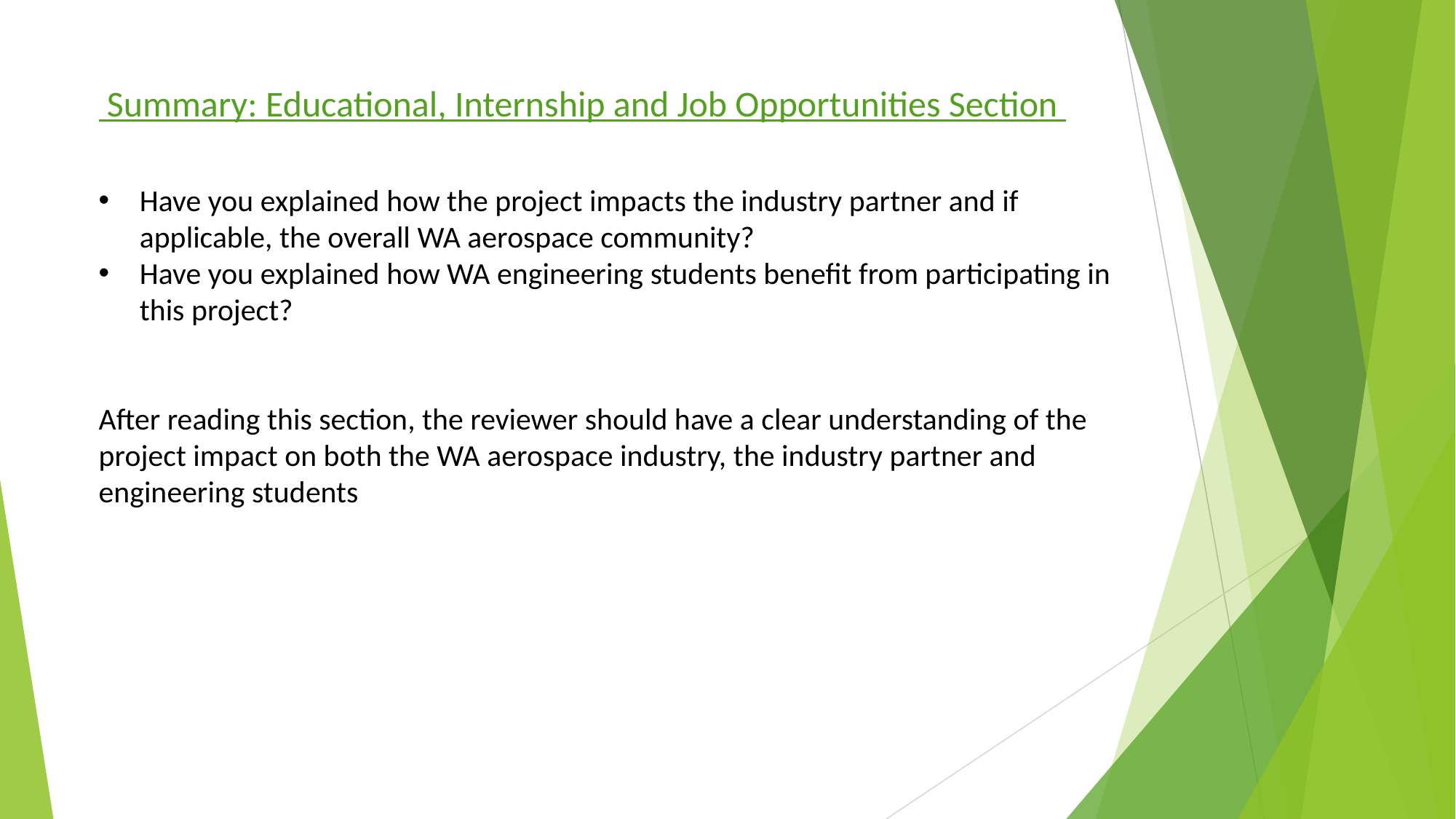

Summary: Educational, Internship and Job Opportunities Section
Have you explained how the project impacts the industry partner and if applicable, the overall WA aerospace community?
Have you explained how WA engineering students benefit from participating in this project?

After reading this section, the reviewer should have a clear understanding of the project impact on both the WA aerospace industry, the industry partner and engineering students